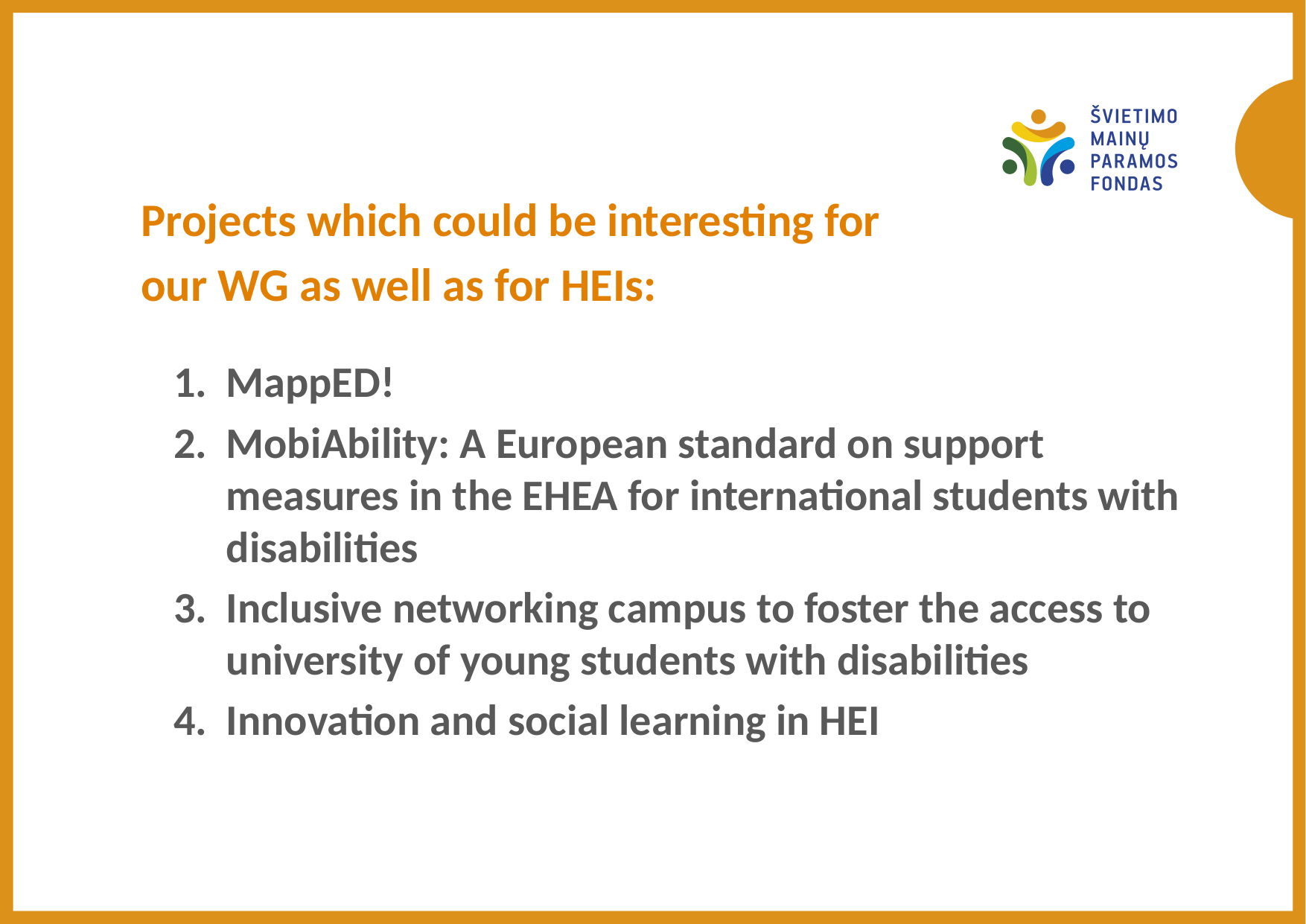

Projects which could be interesting for
our WG as well as for HEIs:

MappED!
MobiAbility: A European standard on support measures in the EHEA for international students with disabilities
Inclusive networking campus to foster the access to university of young students with disabilities
Innovation and social learning in HEI